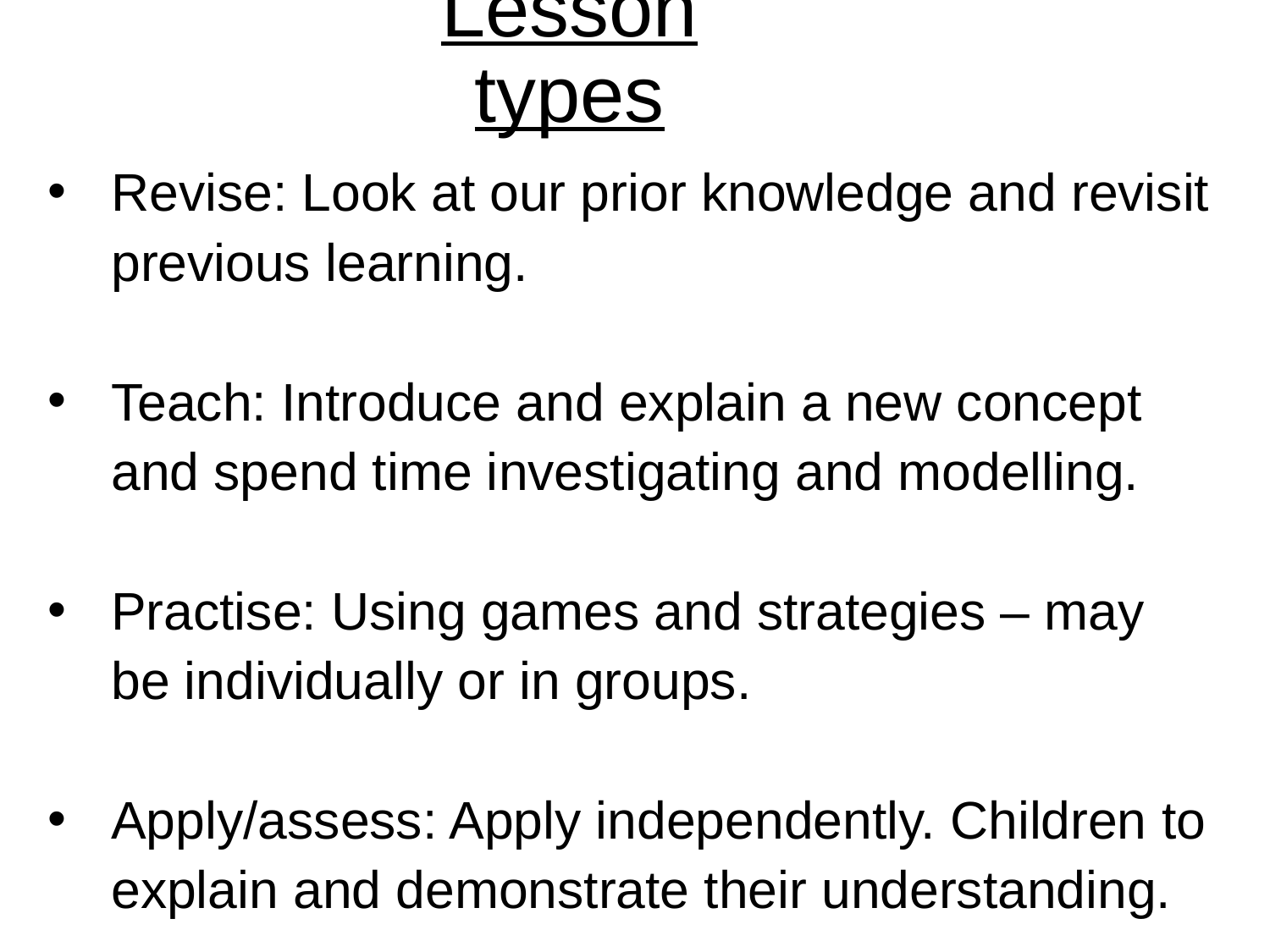

# Lesson types
Revise: Look at our prior knowledge and revisit previous learning.

Teach: Introduce and explain a new concept and spend time investigating and modelling.

Practise: Using games and strategies – may be individually or in groups.

Apply/assess: Apply independently. Children to explain and demonstrate their understanding.